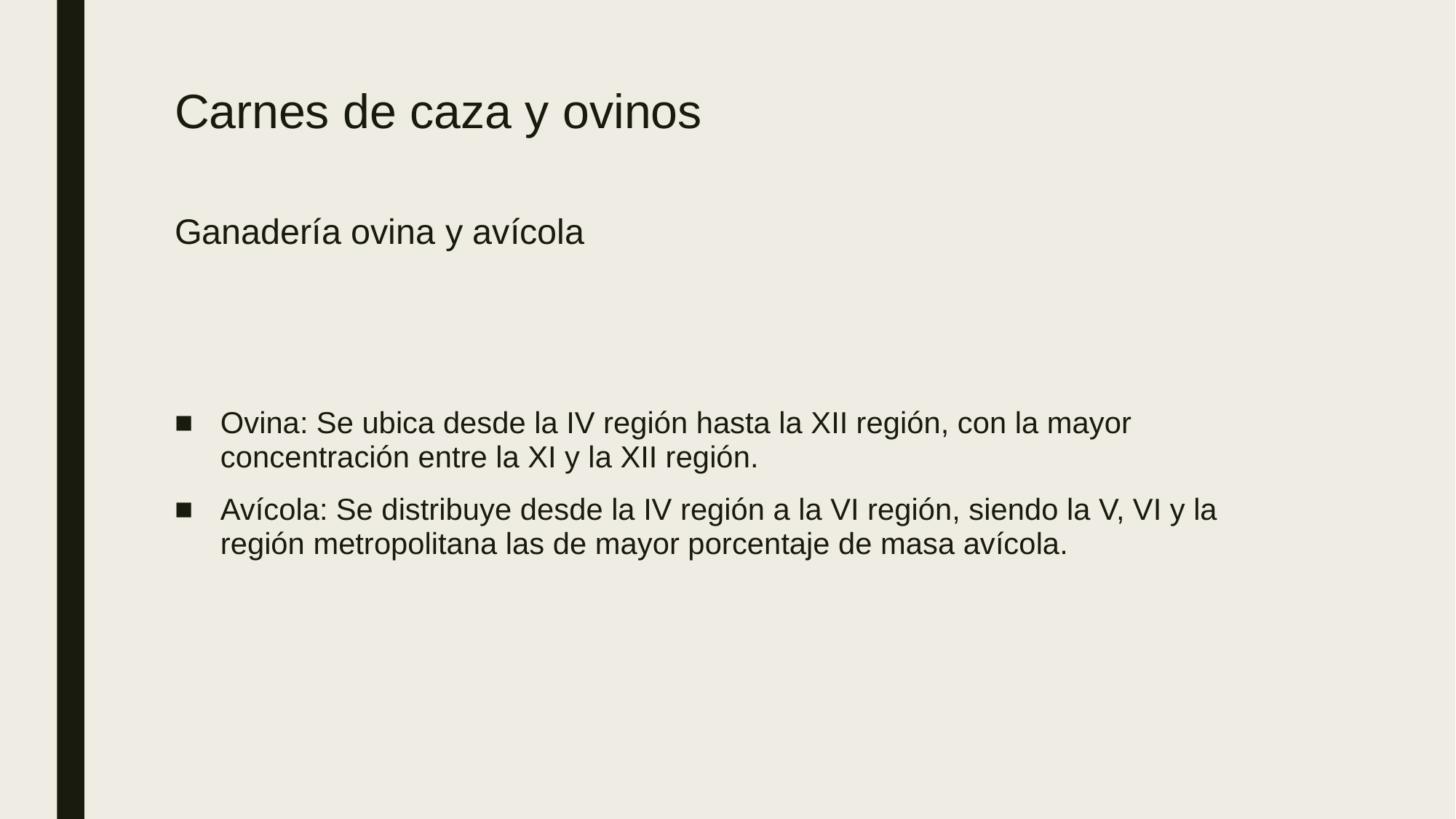

# Carnes de caza y ovinos Ganadería ovina y avícola
Ovina: Se ubica desde la IV región hasta la XII región, con la mayor concentración entre la XI y la XII región.
Avícola: Se distribuye desde la IV región a la VI región, siendo la V, VI y la región metropolitana las de mayor porcentaje de masa avícola.